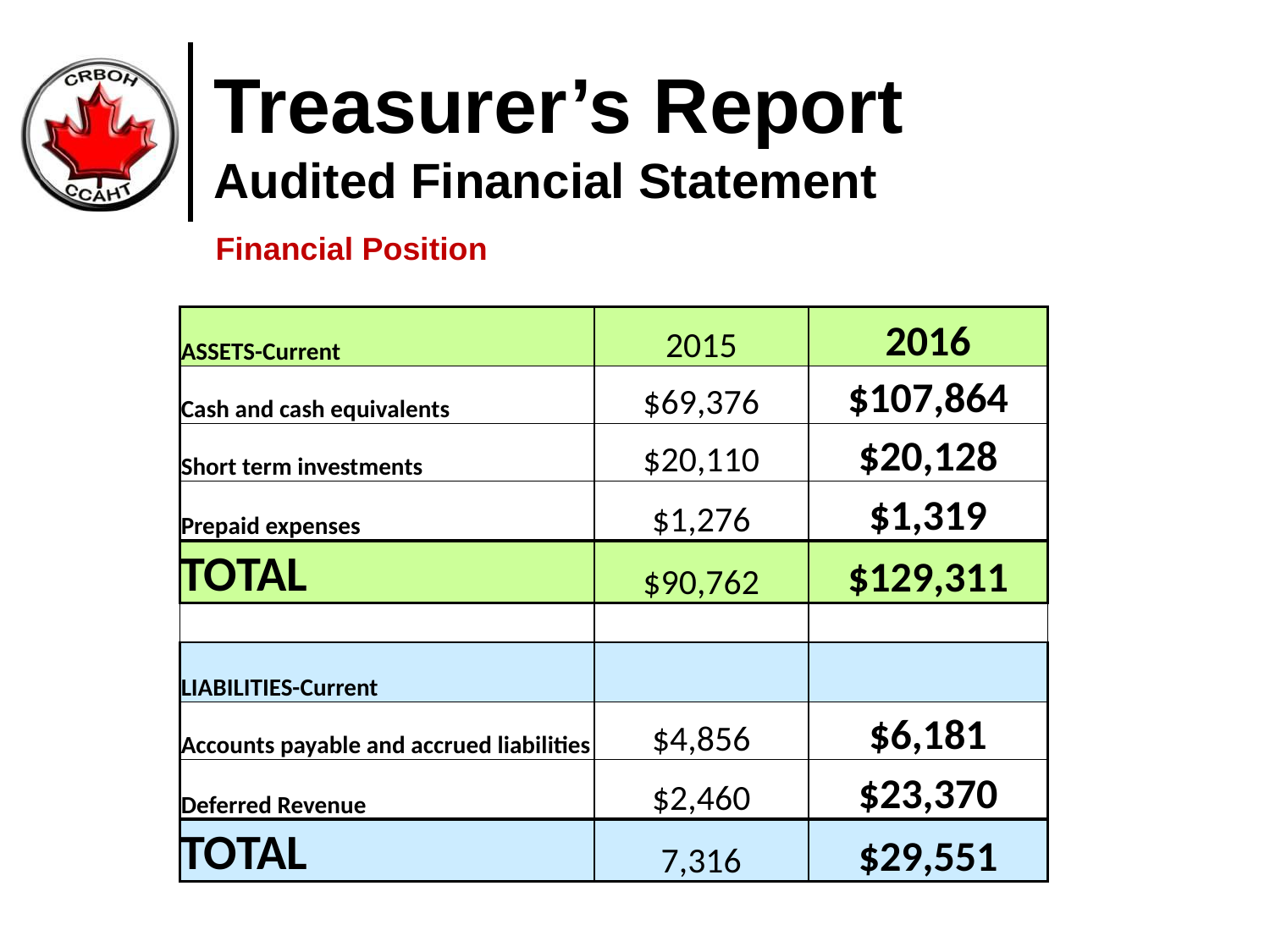

Treasurer’s Report
Audited Financial Statement
Financial Position
| ASSETS-Current | 2015 | 2016 |
| --- | --- | --- |
| Cash and cash equivalents | $69,376 | $107,864 |
| Short term investments | $20,110 | $20,128 |
| Prepaid expenses | $1,276 | $1,319 |
| TOTAL | $90,762 | $129,311 |
|  |  |  |
| LIABILITIES-Current |  |  |
| Accounts payable and accrued liabilities | $4,856 | $6,181 |
| Deferred Revenue | $2,460 | $23,370 |
| TOTAL | 7,316 | $29,551 |